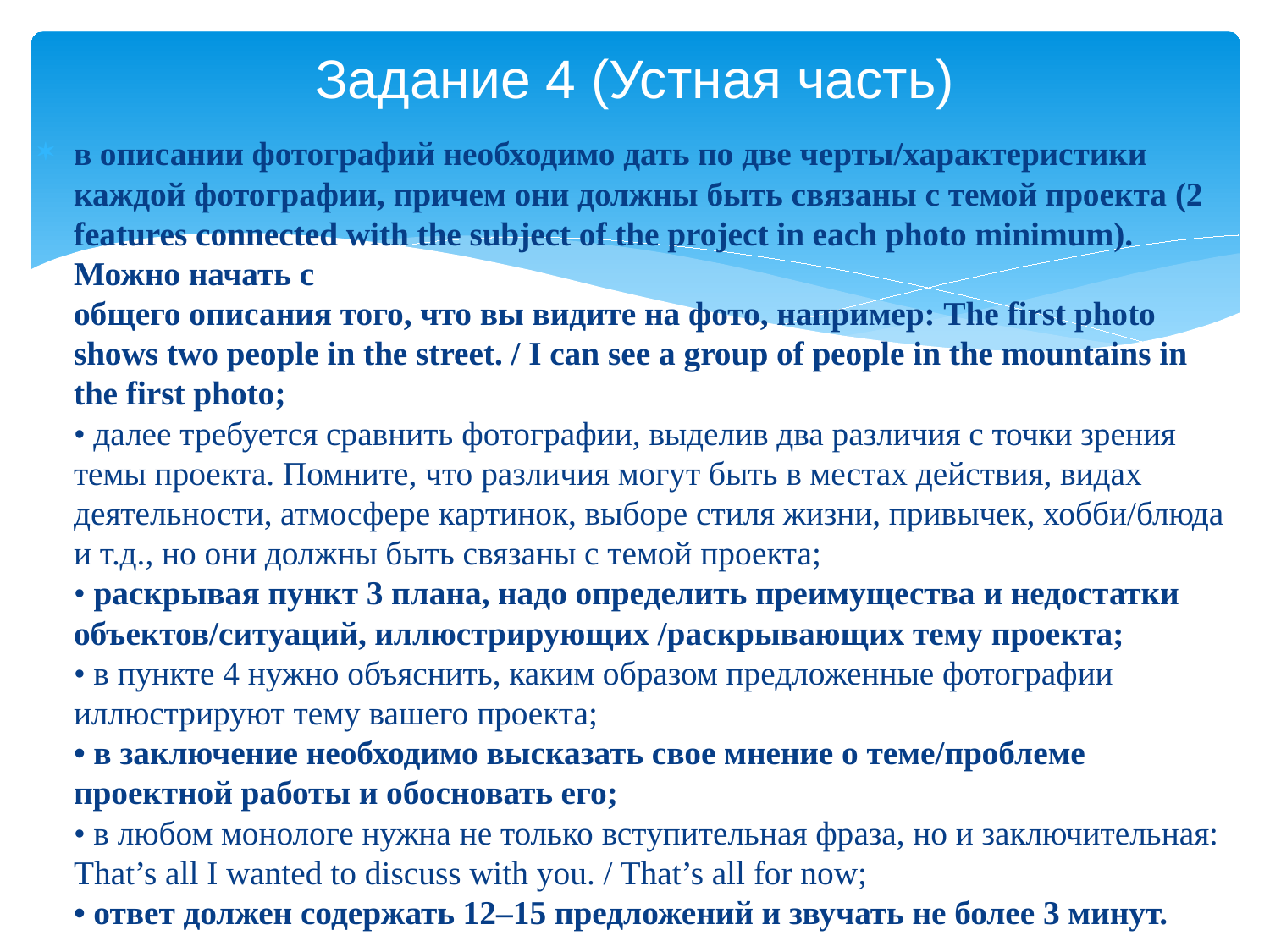

# Задание 4 (Устная часть)
в описании фотографий необходимо дать по две черты/характеристики каждой фотографии, причем они должны быть связаны с темой проекта (2 features connected with the subject of the project in each photo minimum). Можно начать с
общего описания того, что вы видите на фото, например: The first photo shows two people in the street. / I can see a group of people in the mountains in the first photo;
• далее требуется сравнить фотографии, выделив два различия с точки зрения темы проекта. Помните, что различия могут быть в местах действия, видах деятельности, атмосфере картинок, выборе стиля жизни, привычек, хобби/блюда и т.д., но они должны быть связаны с темой проекта;
• раскрывая пункт 3 плана, надо определить преимущества и недостатки
объектов/ситуаций, иллюстрирующих /раскрывающих тему проекта;
• в пункте 4 нужно объяснить, каким образом предложенные фотографии
иллюстрируют тему вашего проекта;
• в заключение необходимо высказать свое мнение о теме/проблеме проектной работы и обосновать его;
• в любом монологе нужна не только вступительная фраза, но и заключительная: That’s all I wanted to discuss with you. / That’s all for now;
• ответ должен содержать 12–15 предложений и звучать не более 3 минут.